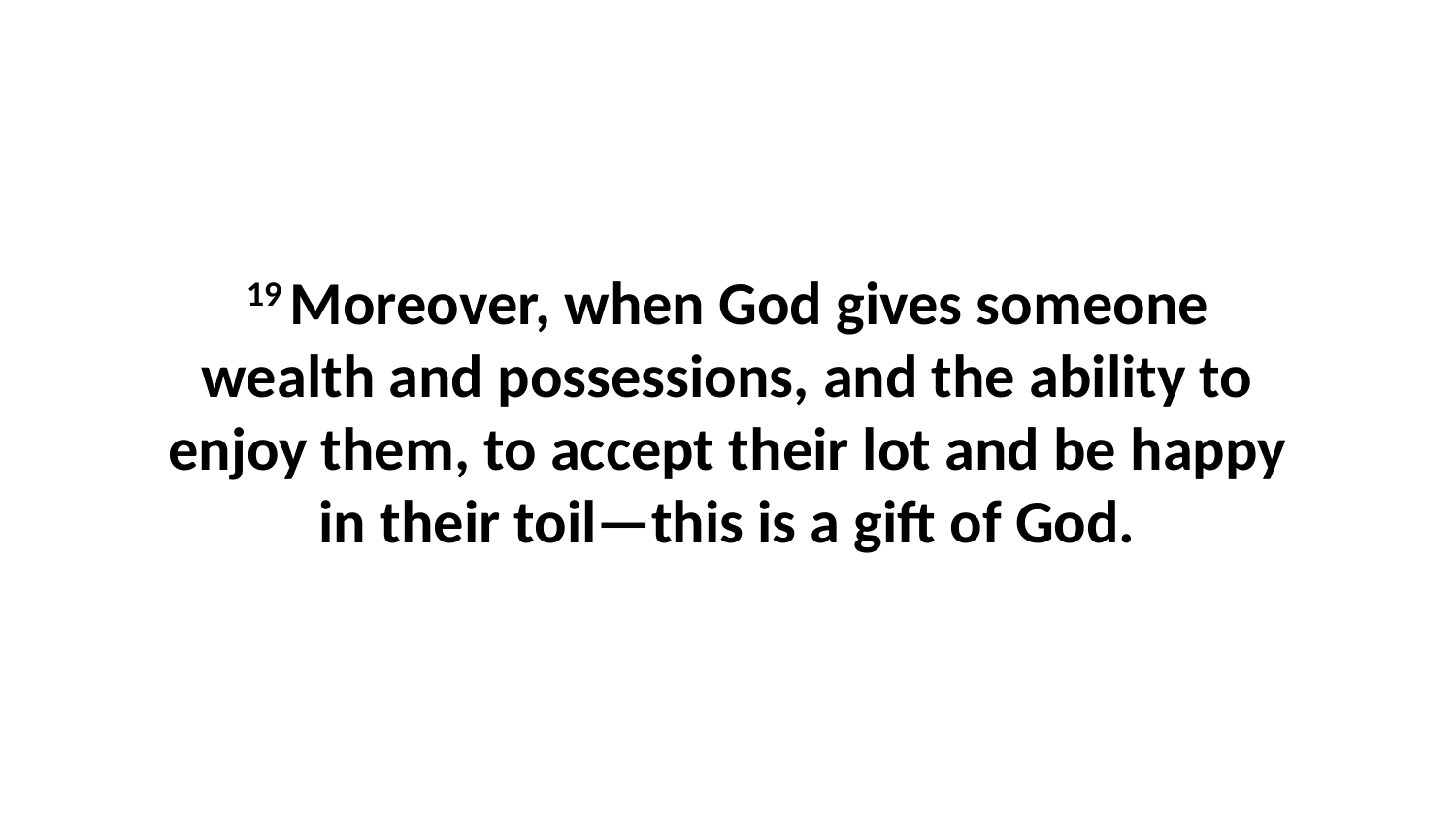

19 Moreover, when God gives someone wealth and possessions, and the ability to enjoy them, to accept their lot and be happy in their toil—this is a gift of God.